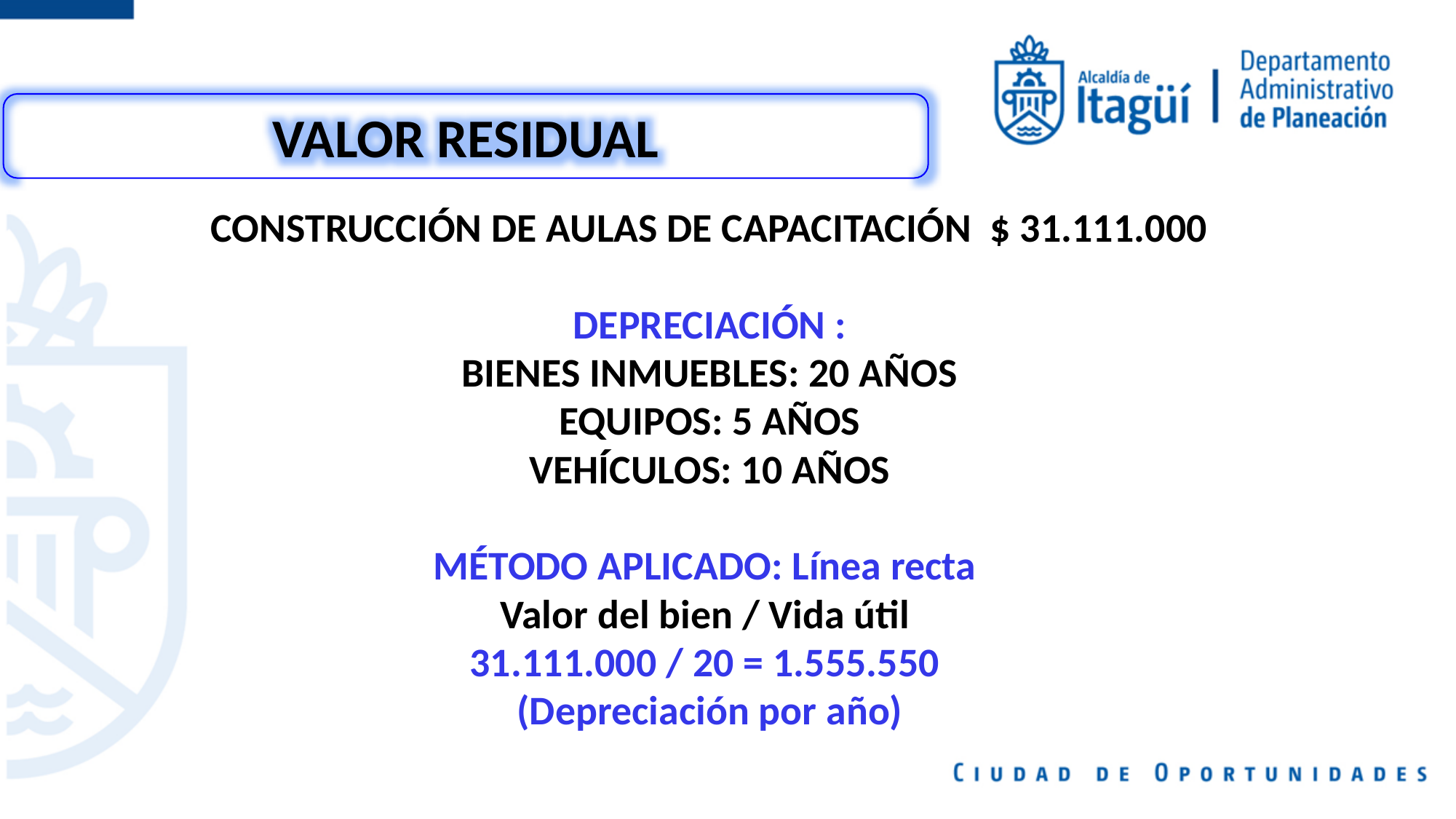

VALOR RESIDUAL
CONSTRUCCIÓN DE AULAS DE CAPACITACIÓN  $ 31.111.000

DEPRECIACIÓN :
BIENES INMUEBLES: 20 AÑOS
EQUIPOS: 5 AÑOS
VEHÍCULOS: 10 AÑOS

MÉTODO APLICADO: Línea recta
Valor del bien / Vida útil
31.111.000 / 20 = 1.555.550
(Depreciación por año)